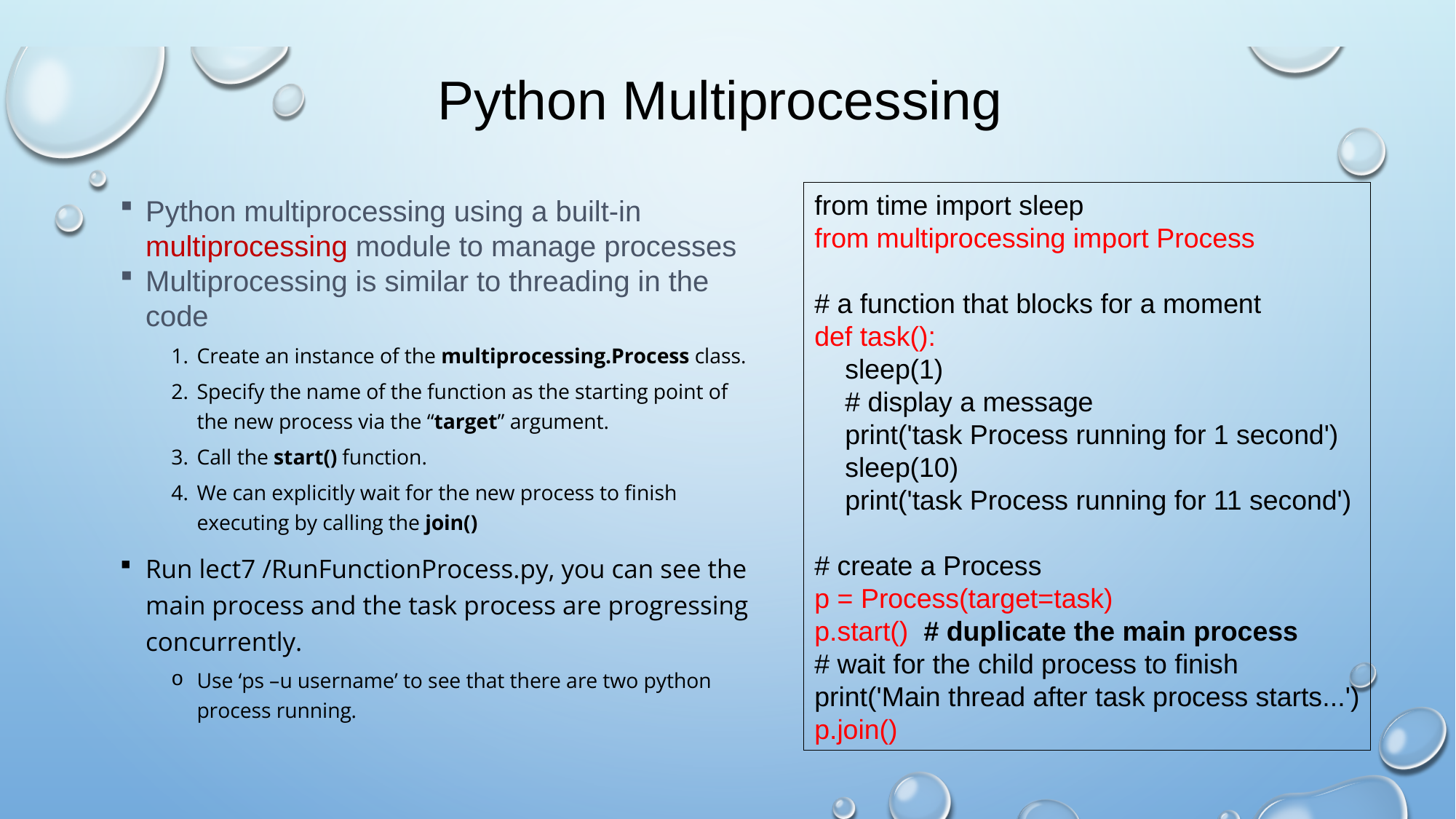

# Python Multiprocessing
from time import sleep
from multiprocessing import Process

# a function that blocks for a moment
def task():
    sleep(1)
    # display a message
    print('task Process running for 1 second')
    sleep(10)
    print('task Process running for 11 second')

# create a Process
p = Process(target=task)
p.start()  # duplicate the main process
# wait for the child process to finish
print('Main thread after task process starts...')
p.join()
Python multiprocessing using a built-in multiprocessing module to manage processes
Multiprocessing is similar to threading in the code
Create an instance of the multiprocessing.Process class.
Specify the name of the function as the starting point of the new process via the “target” argument.
Call the start() function.
We can explicitly wait for the new process to finish executing by calling the join()
Run lect7 /RunFunctionProcess.py, you can see the main process and the task process are progressing concurrently.
Use ‘ps –u username’ to see that there are two python process running.